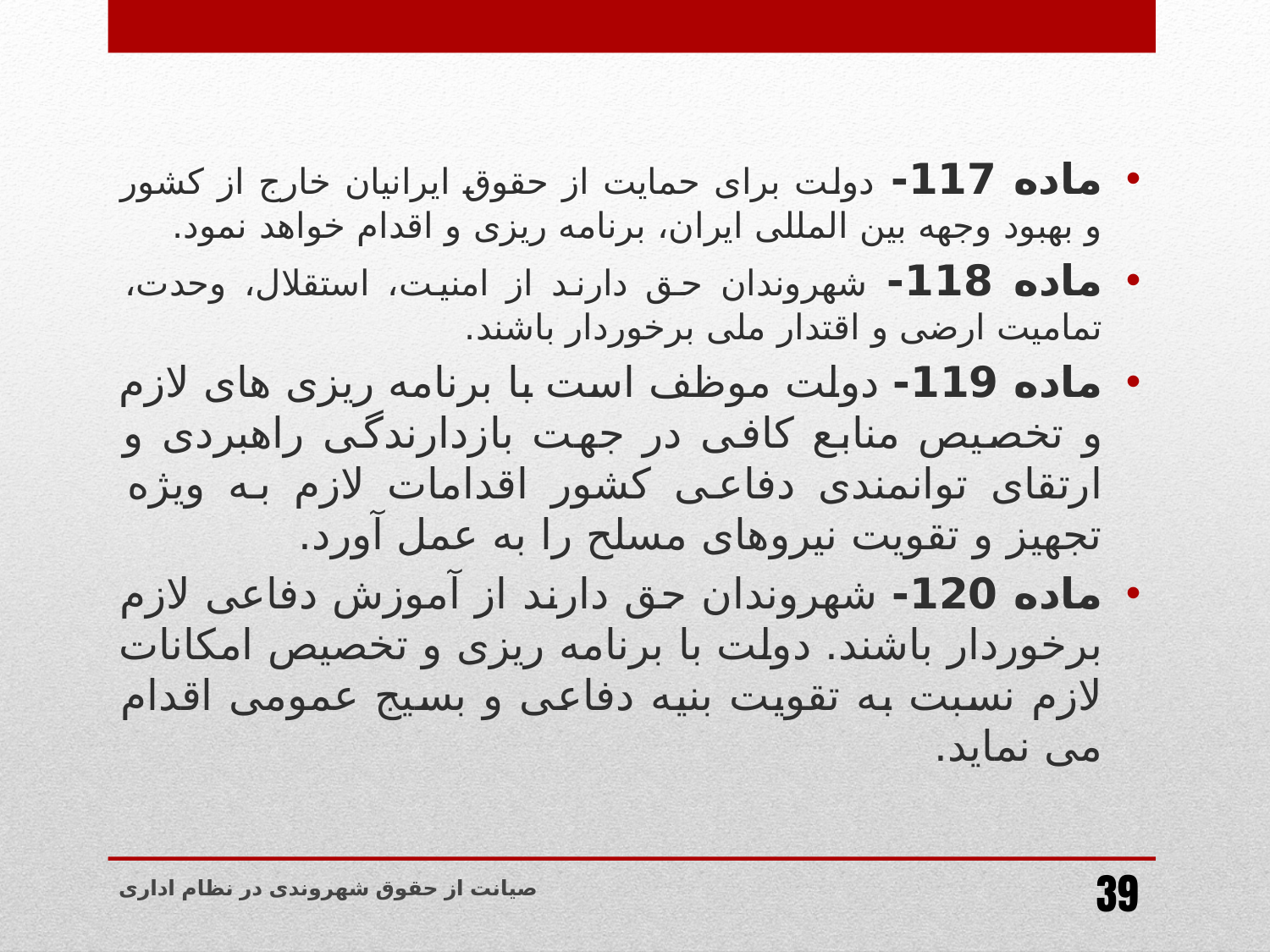

ماده 117- دولت برای حمایت از حقوق ایرانیان خارج از کشور و بهبود وجهه بین المللی ایران، برنامه ریزی و اقدام خواهد نمود.
ماده 118- شهروندان حق دارند از امنیت، استقلال، وحدت، تمامیت ارضی و اقتدار ملی برخوردار باشند.
ماده 119- دولت موظف است با برنامه ریزی های لازم و تخصیص منابع کافی در جهت بازدارندگی راهبردی و ارتقای توانمندی دفاعی کشور اقدامات لازم به ویژه تجهیز و تقویت نیروهای مسلح را به عمل آورد.
ماده 120- شهروندان حق دارند از آموزش دفاعی لازم برخوردار باشند. دولت با برنامه ریزی و تخصیص امکانات لازم نسبت به تقویت بنیه دفاعی و بسیج عمومی اقدام می نماید.
صیانت از حقوق شهروندی در نظام اداری
39